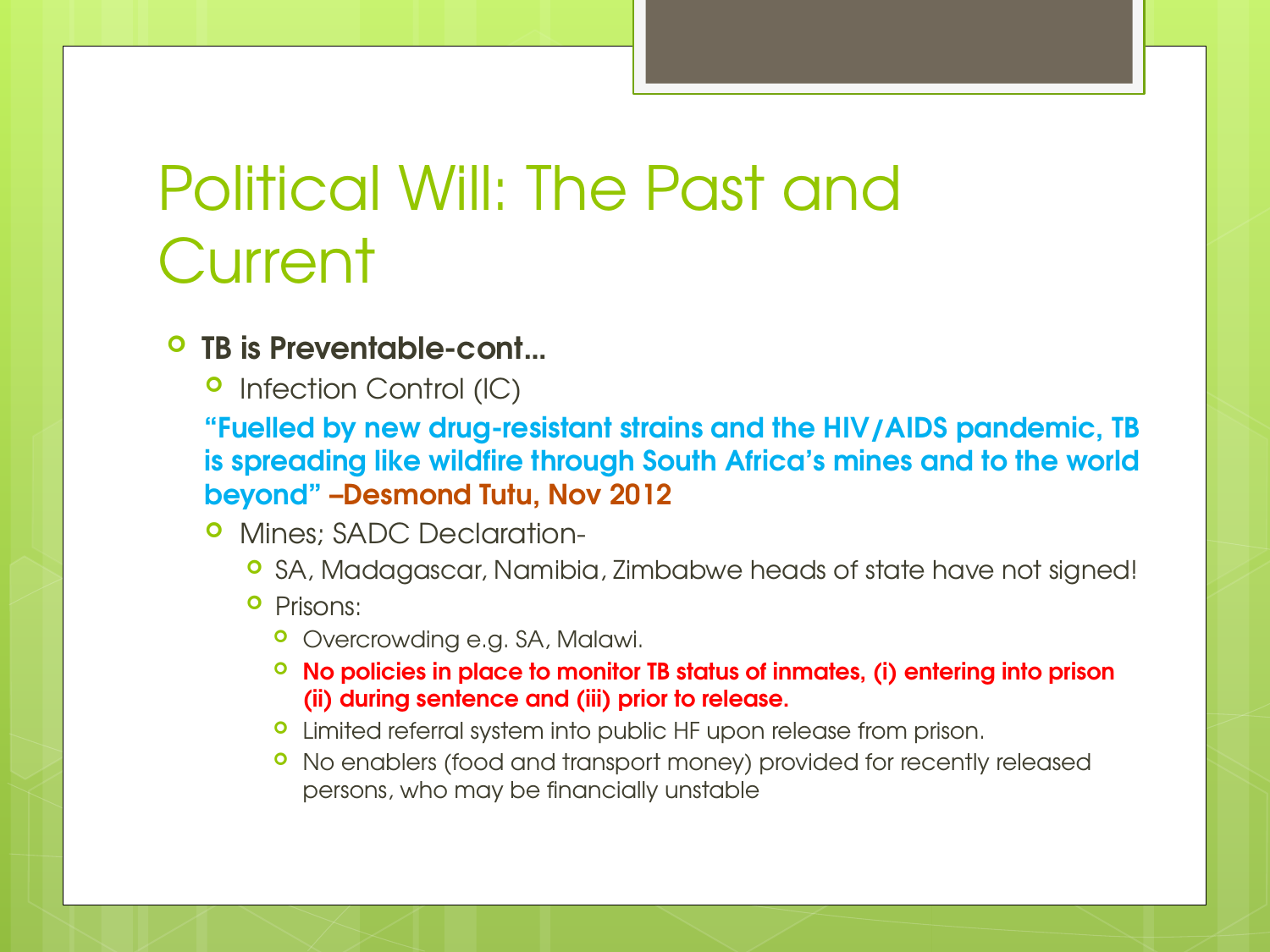

# Political Will: The Past and Current
TB is Preventable-cont…
Infection Control (IC)
“Fuelled by new drug-resistant strains and the HIV/AIDS pandemic, TB is spreading like wildfire through South Africa’s mines and to the world beyond” –Desmond Tutu, Nov 2012
Mines; SADC Declaration-
SA, Madagascar, Namibia, Zimbabwe heads of state have not signed!
Prisons:
Overcrowding e.g. SA, Malawi.
No policies in place to monitor TB status of inmates, (i) entering into prison (ii) during sentence and (iii) prior to release.
Limited referral system into public HF upon release from prison.
No enablers (food and transport money) provided for recently released persons, who may be financially unstable